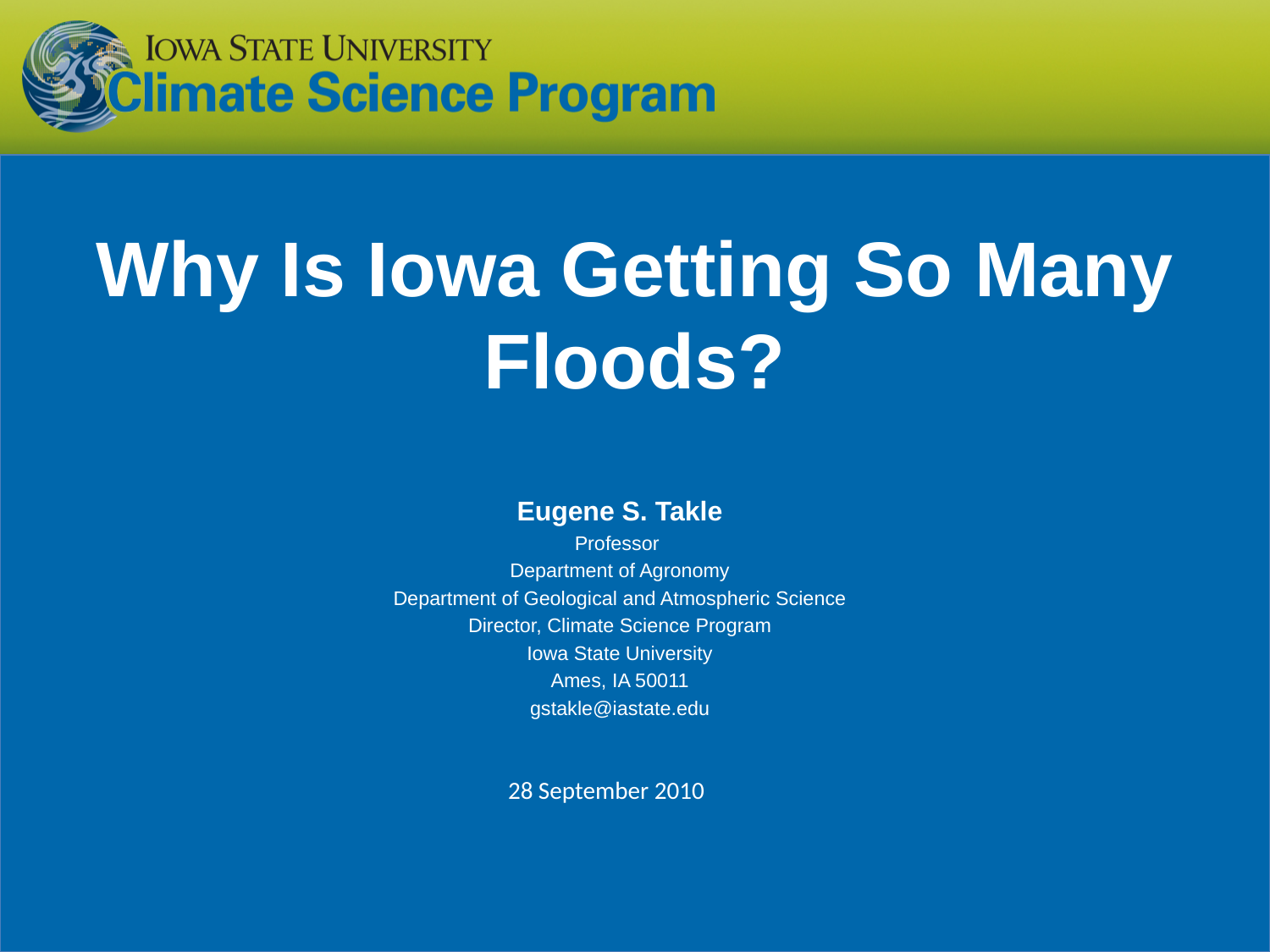

# Why Is Iowa Getting So Many Floods?
Eugene S. Takle
Professor
Department of Agronomy
Department of Geological and Atmospheric Science
Director, Climate Science Program
Iowa State University
Ames, IA 50011
gstakle@iastate.edu
28 September 2010